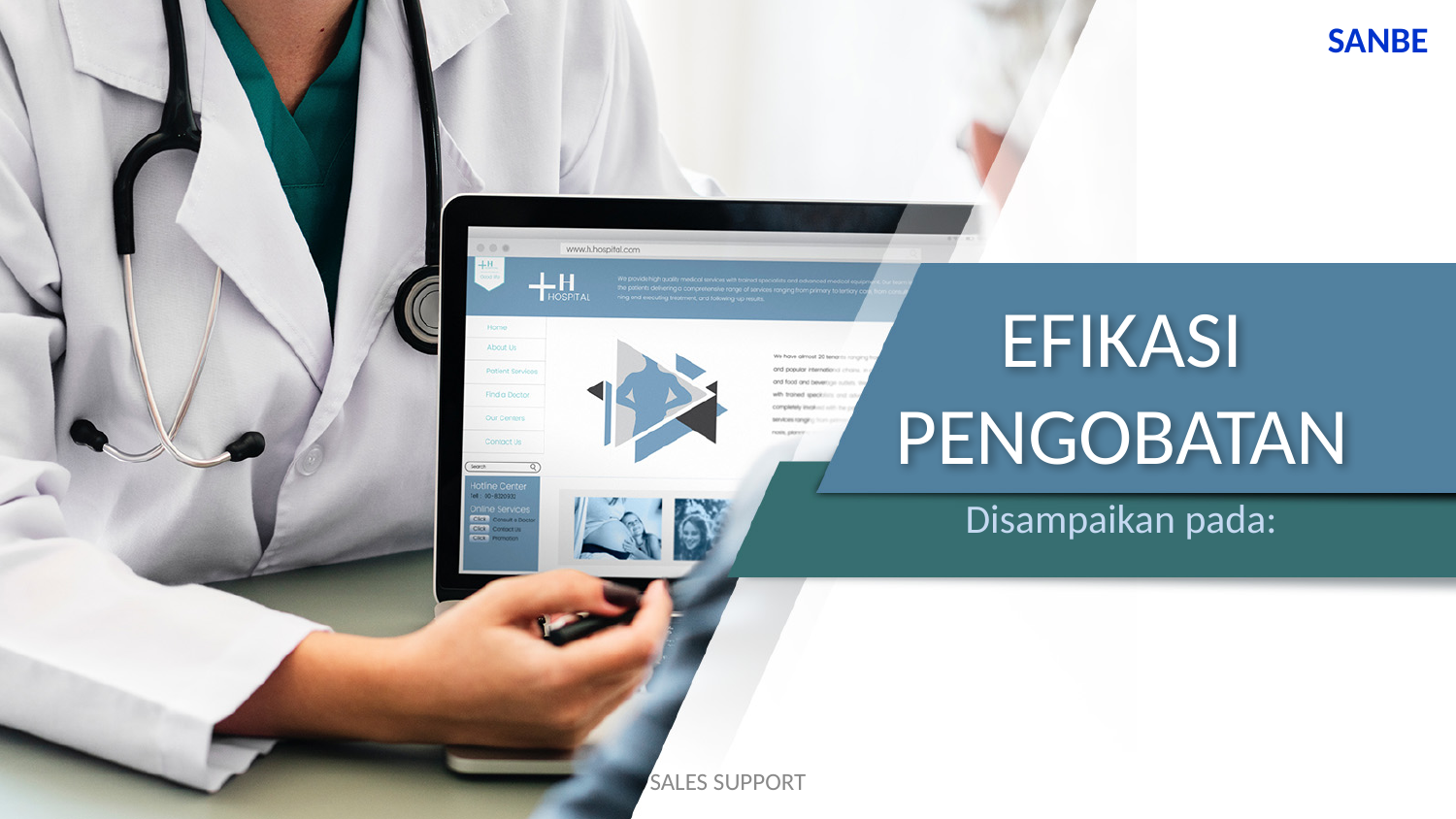

SANBE
# EFIKASI PENGOBATAN
Disampaikan pada:
SALES SUPPORT